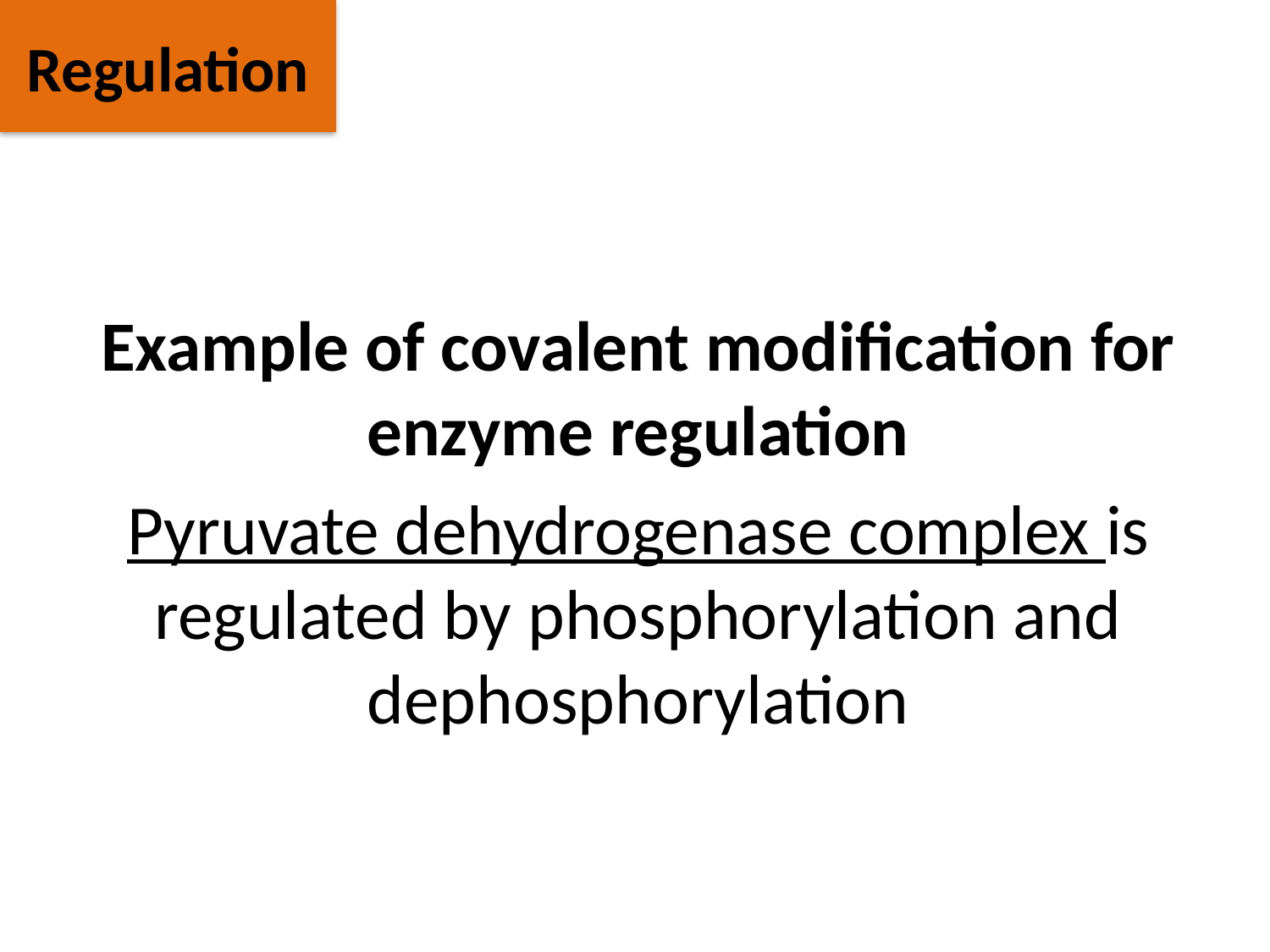

Regulation
Example of covalent modification for enzyme regulation
Pyruvate dehydrogenase complex is regulated by phosphorylation and dephosphorylation